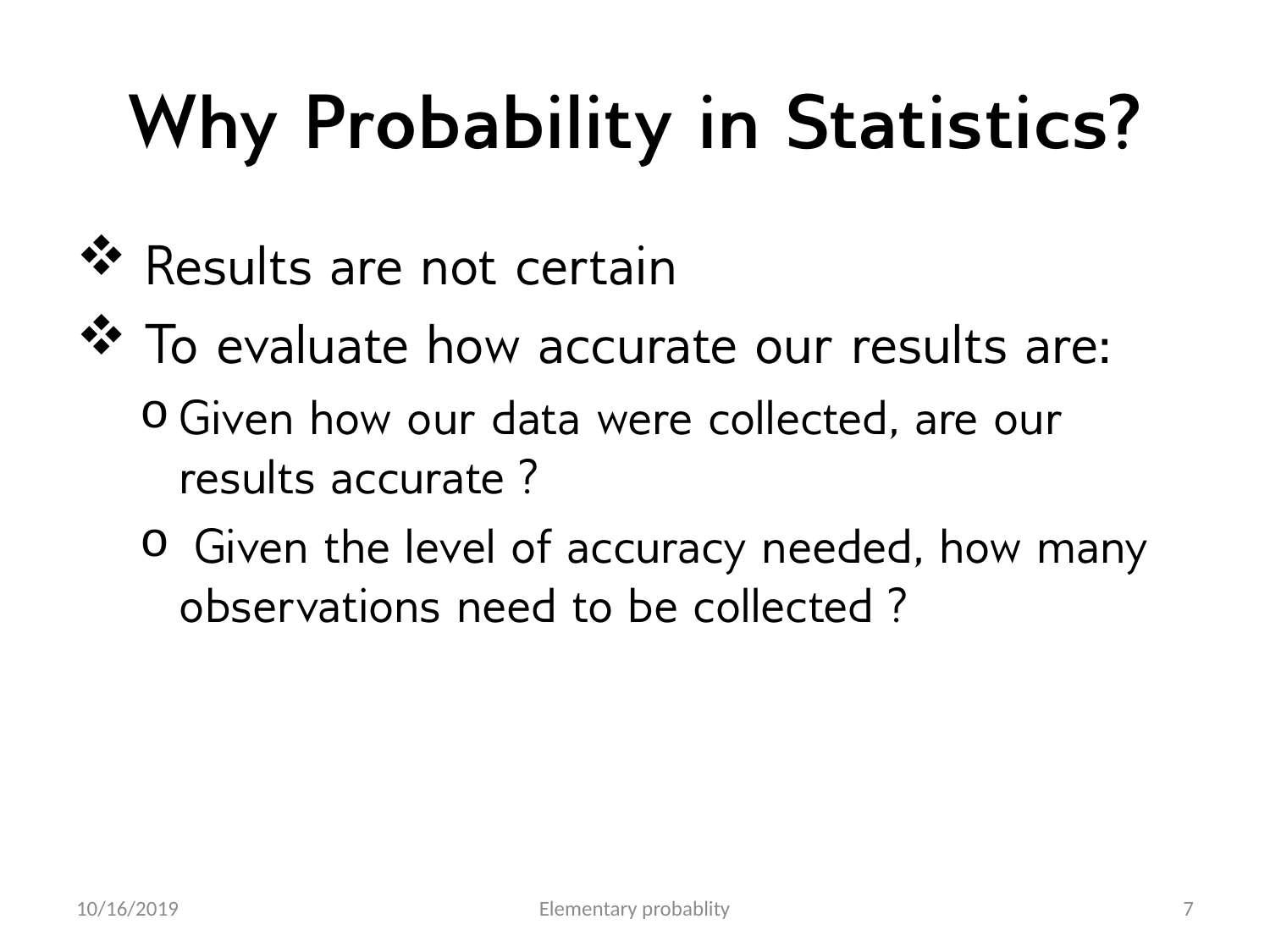

# Why Probability in Statistics?
 Results are not certain
 To evaluate how accurate our results are:
Given how our data were collected, are our results accurate ?
 Given the level of accuracy needed, how many observations need to be collected ?

10/16/2019
Elementary probablity
7